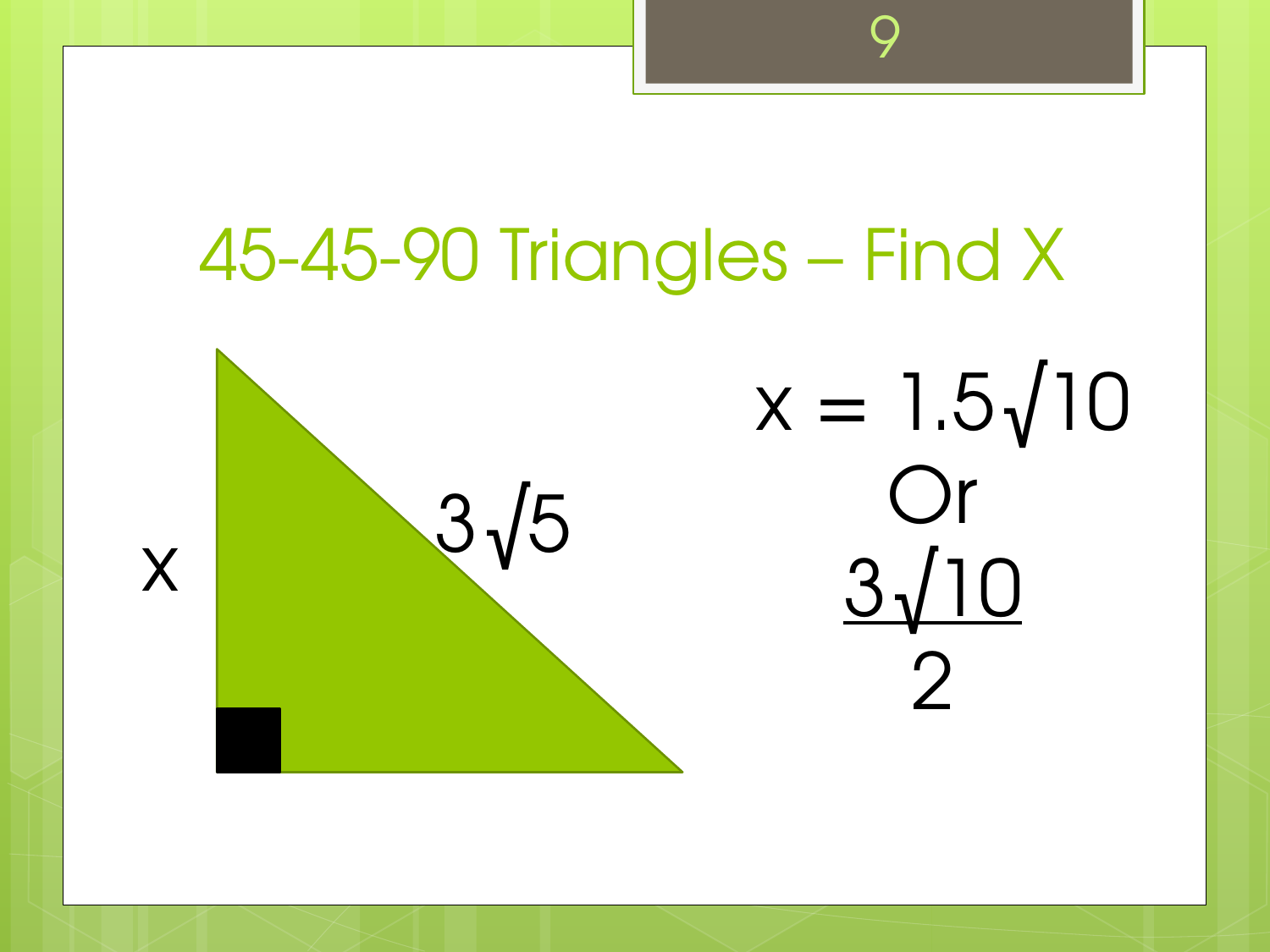

9
# 45-45-90 Triangles – Find X
  x = 1.5√10
Or
3√10
2

  3√5
  x